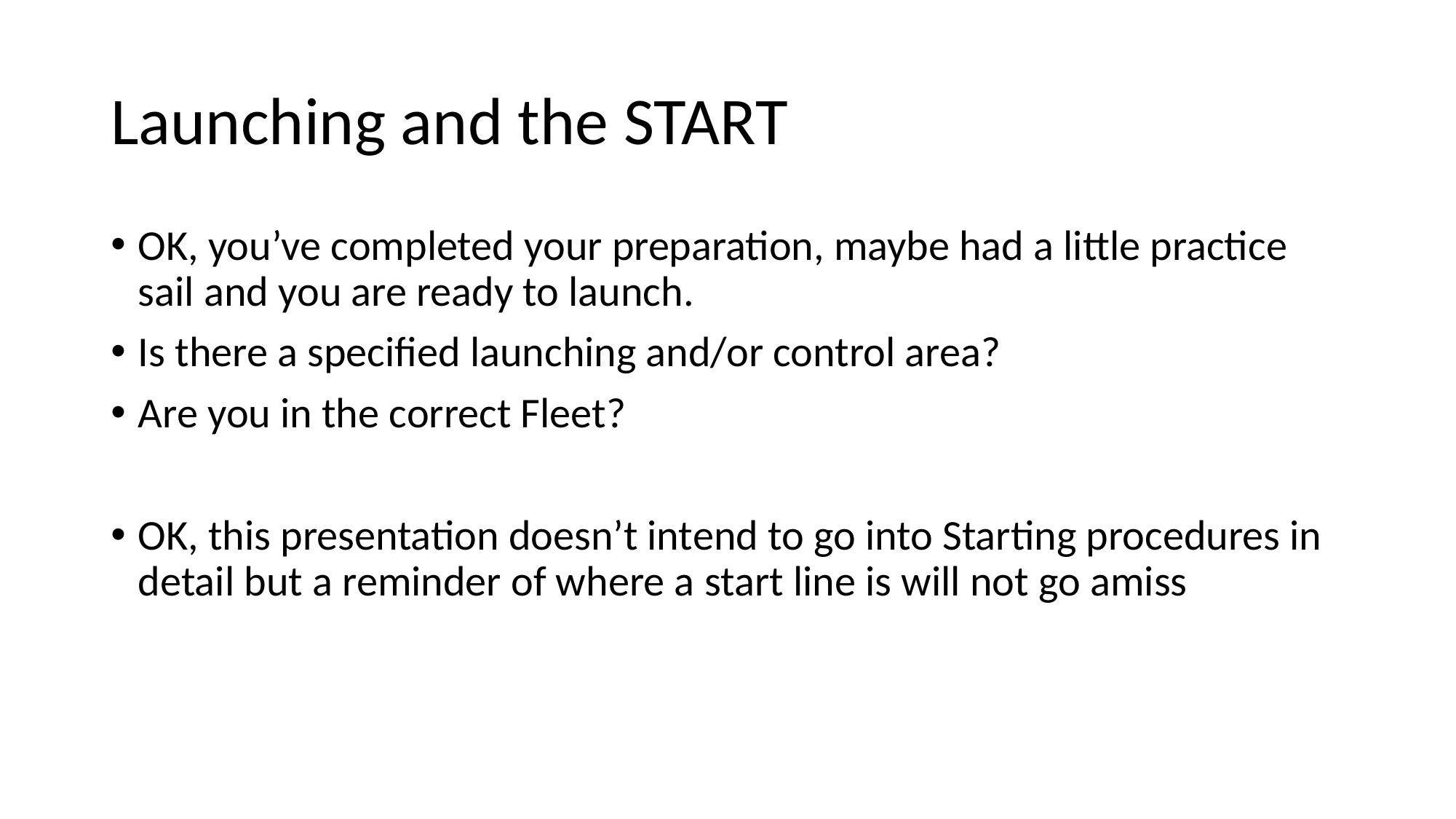

# Launching and the START
OK, you’ve completed your preparation, maybe had a little practice sail and you are ready to launch.
Is there a specified launching and/or control area?
Are you in the correct Fleet?

OK, this presentation doesn’t intend to go into Starting procedures in detail but a reminder of where a start line is will not go amiss